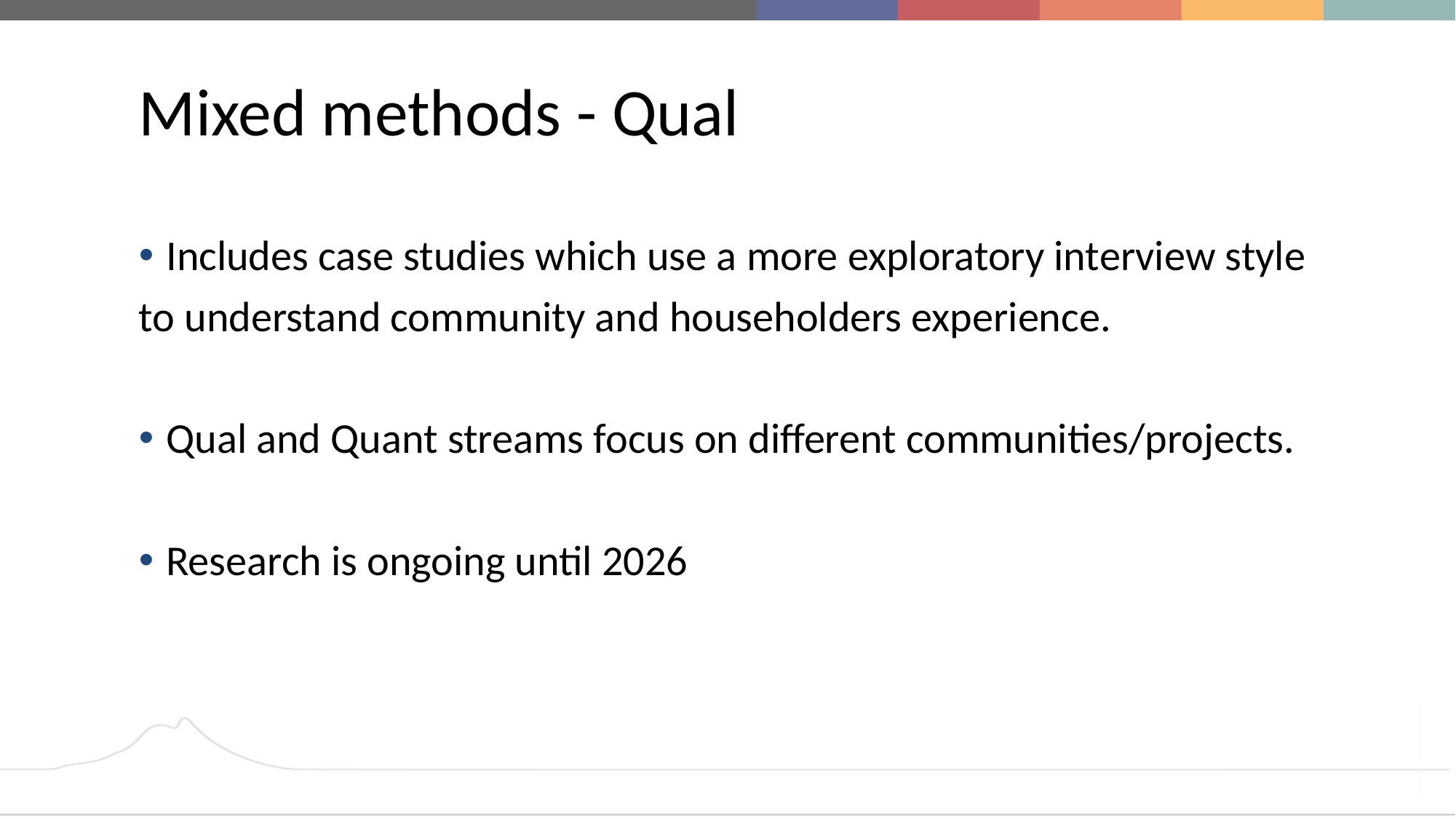

# Mixed methods - Qual
Includes case studies which use a more exploratory interview style
to understand community and householders experience.

Qual and Quant streams focus on different communities/projects.

Research is ongoing until 2026